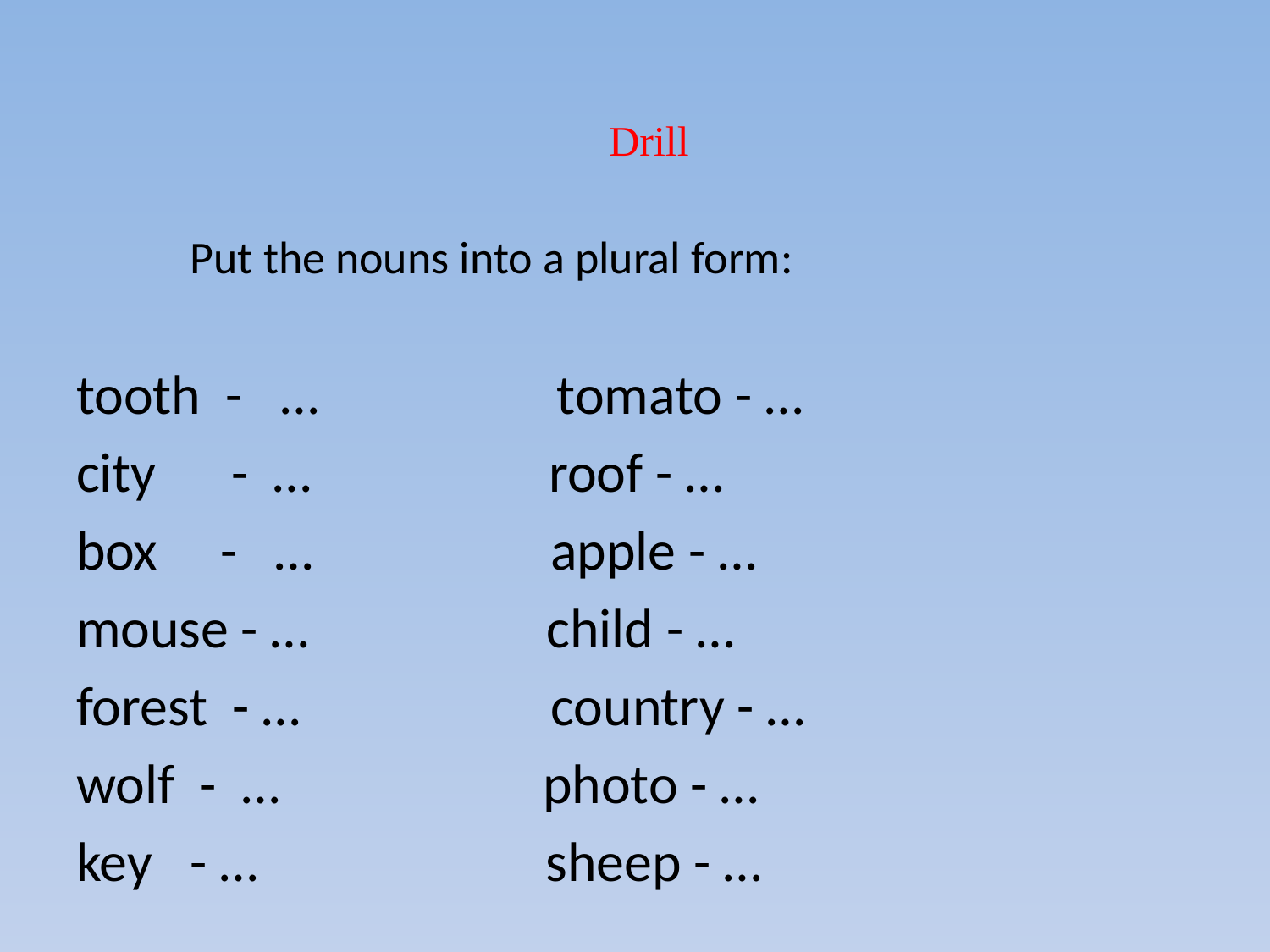

# Drill
           Put the nouns into a plural form:

tooth  -   …                   tomato - …
city      -  …                   roof - …
box     -   …                   apple - …
mouse - …                   child - …
forest  - …                    country - …
wolf  -  …                     photo - …
key   - …                       sheep - …